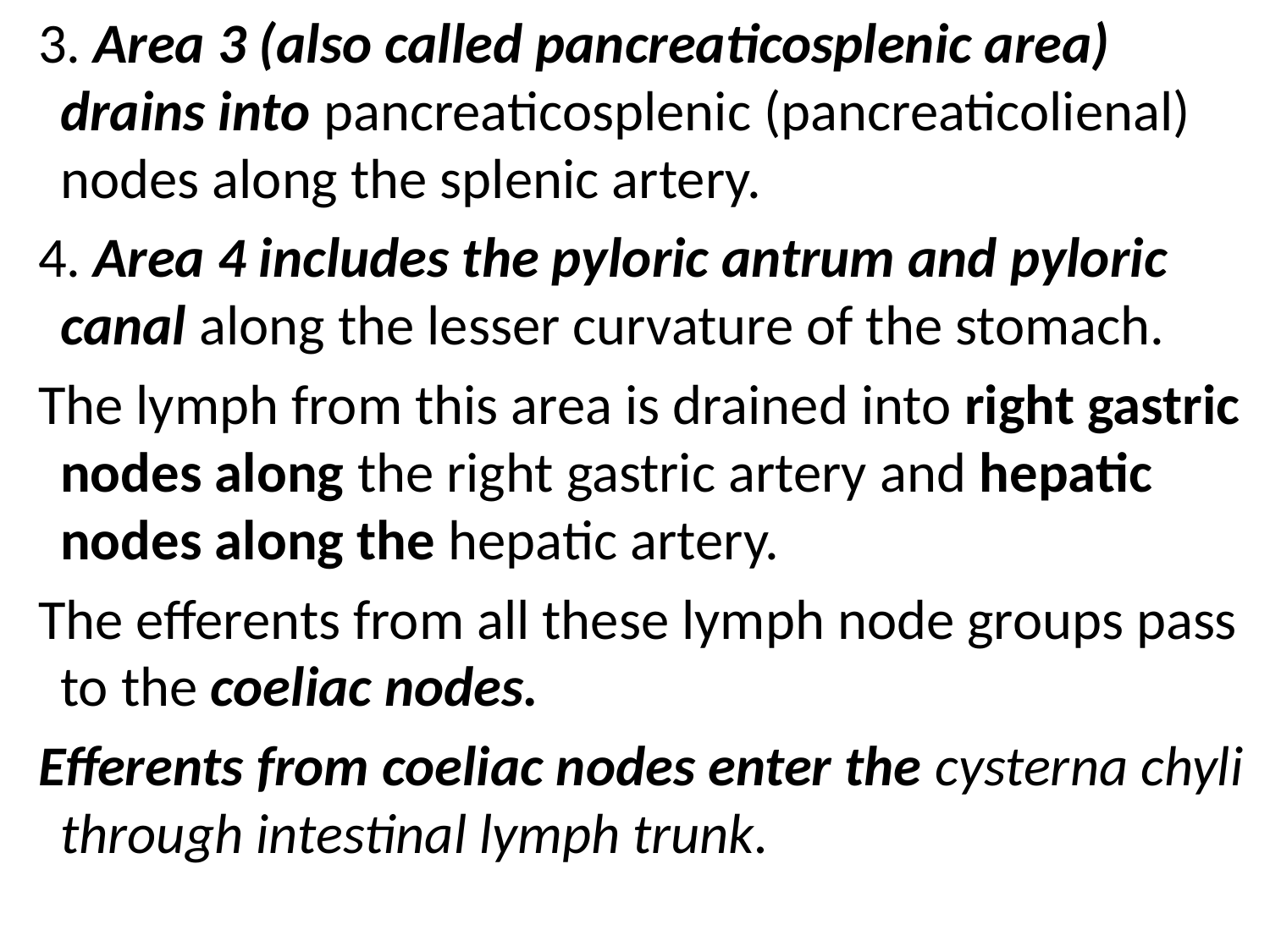

3. Area 3 (also called pancreaticosplenic area) drains into pancreaticosplenic (pancreaticolienal) nodes along the splenic artery.
  4. Area 4 includes the pyloric antrum and pyloric canal along the lesser curvature of the stomach.
  The lymph from this area is drained into right gastric nodes along the right gastric artery and hepatic nodes along the hepatic artery.
  The efferents from all these lymph node groups pass to the coeliac nodes.
  Efferents from coeliac nodes enter the cysterna chyli through intestinal lymph trunk.